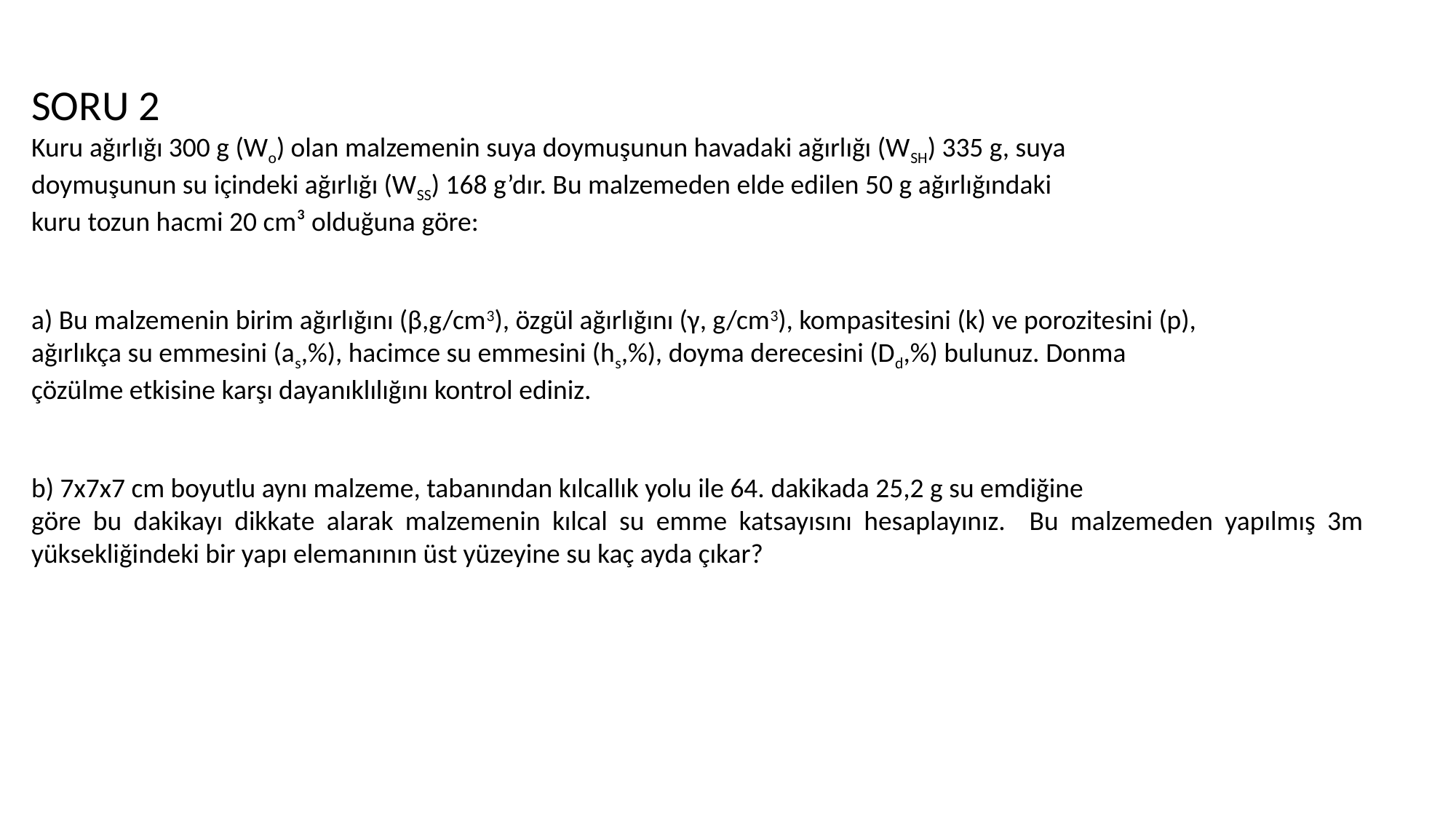

SORU 2
Kuru ağırlığı 300 g (Wo) olan malzemenin suya doymuşunun havadaki ağırlığı (WSH) 335 g, suya
doymuşunun su içindeki ağırlığı (WSS) 168 g’dır. Bu malzemeden elde edilen 50 g ağırlığındaki
kuru tozun hacmi 20 cm³ olduğuna göre:

a) Bu malzemenin birim ağırlığını (β,g/cm3), özgül ağırlığını (γ, g/cm3), kompasitesini (k) ve porozitesini (p),
ağırlıkça su emmesini (as,%), hacimce su emmesini (hs,%), doyma derecesini (Dd,%) bulunuz. Donma
çözülme etkisine karşı dayanıklılığını kontrol ediniz.

b) 7x7x7 cm boyutlu aynı malzeme, tabanından kılcallık yolu ile 64. dakikada 25,2 g su emdiğine
göre bu dakikayı dikkate alarak malzemenin kılcal su emme katsayısını hesaplayınız.  Bu malzemeden yapılmış 3m yüksekliğindeki bir yapı elemanının üst yüzeyine su kaç ayda çıkar?